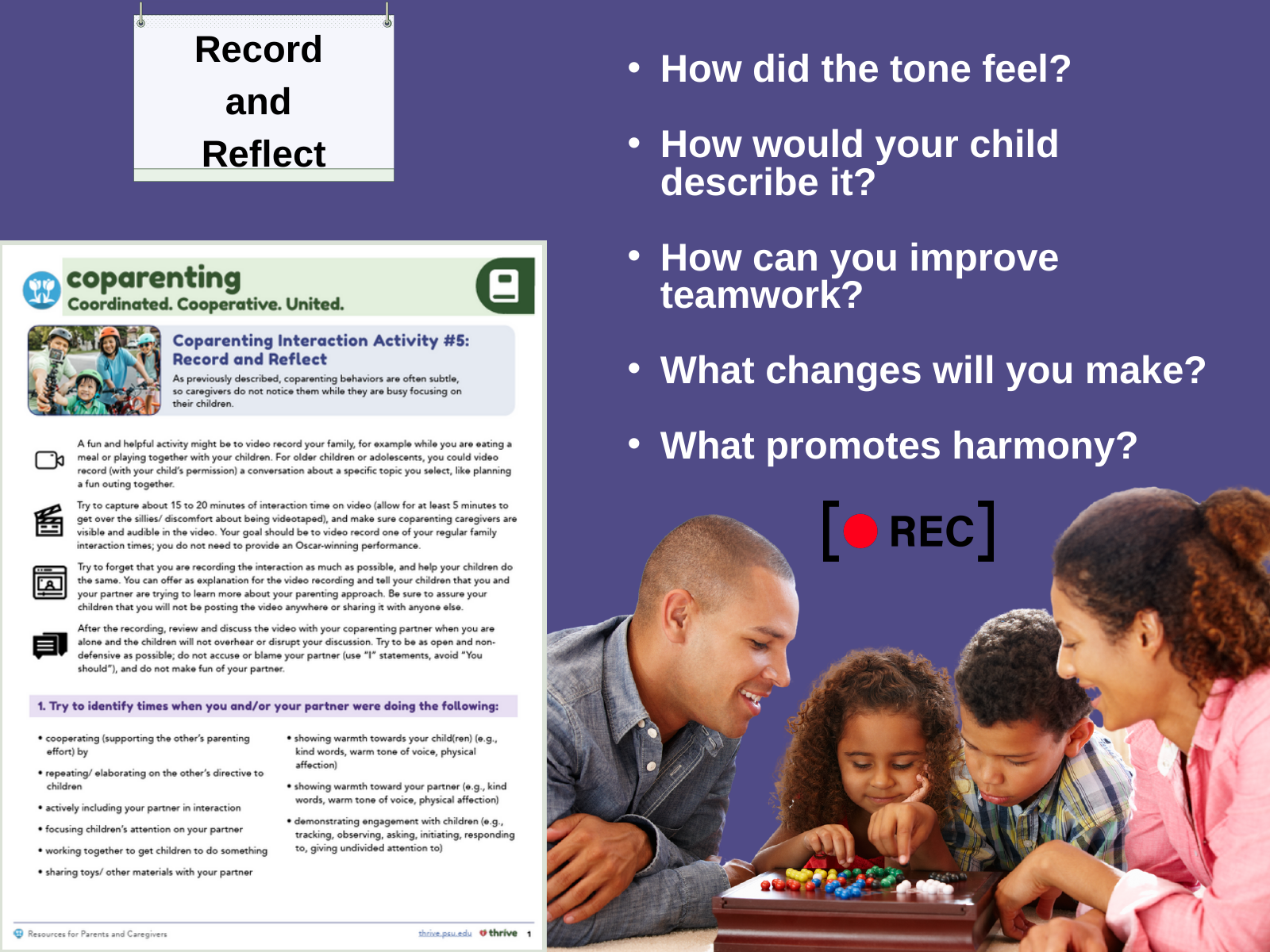

Record
and
Reflect
How did the tone feel?

How would your child describe it?

How can you improve teamwork?

What changes will you make?

What promotes harmony?